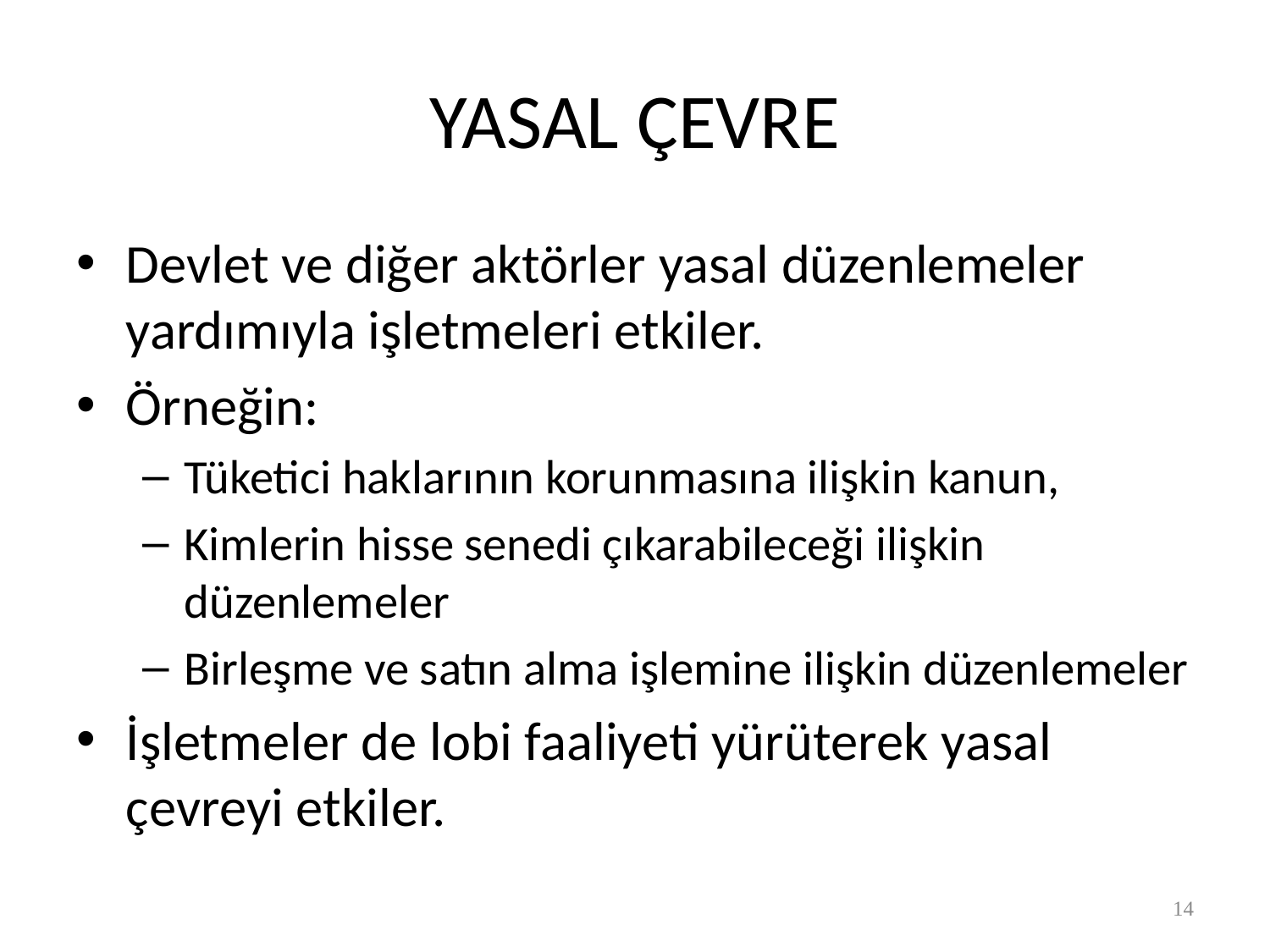

# YASAL ÇEVRE
Devlet ve diğer aktörler yasal düzenlemeler yardımıyla işletmeleri etkiler.
Örneğin:
Tüketici haklarının korunmasına ilişkin kanun,
Kimlerin hisse senedi çıkarabileceği ilişkin düzenlemeler
Birleşme ve satın alma işlemine ilişkin düzenlemeler
İşletmeler de lobi faaliyeti yürüterek yasal çevreyi etkiler.
14